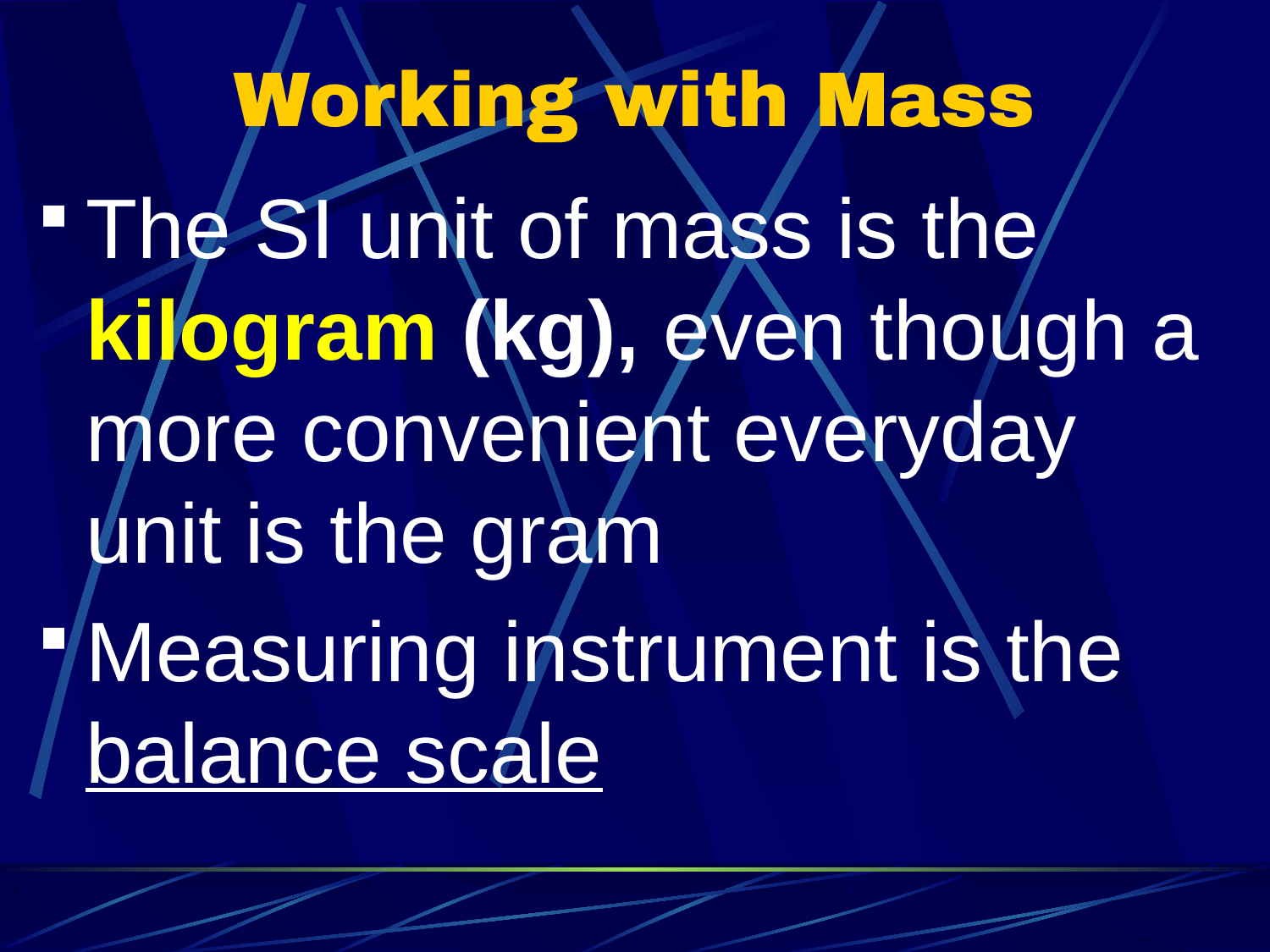

# Working with Mass
The SI unit of mass is the kilogram (kg), even though a more convenient everyday unit is the gram
Measuring instrument is the balance scale